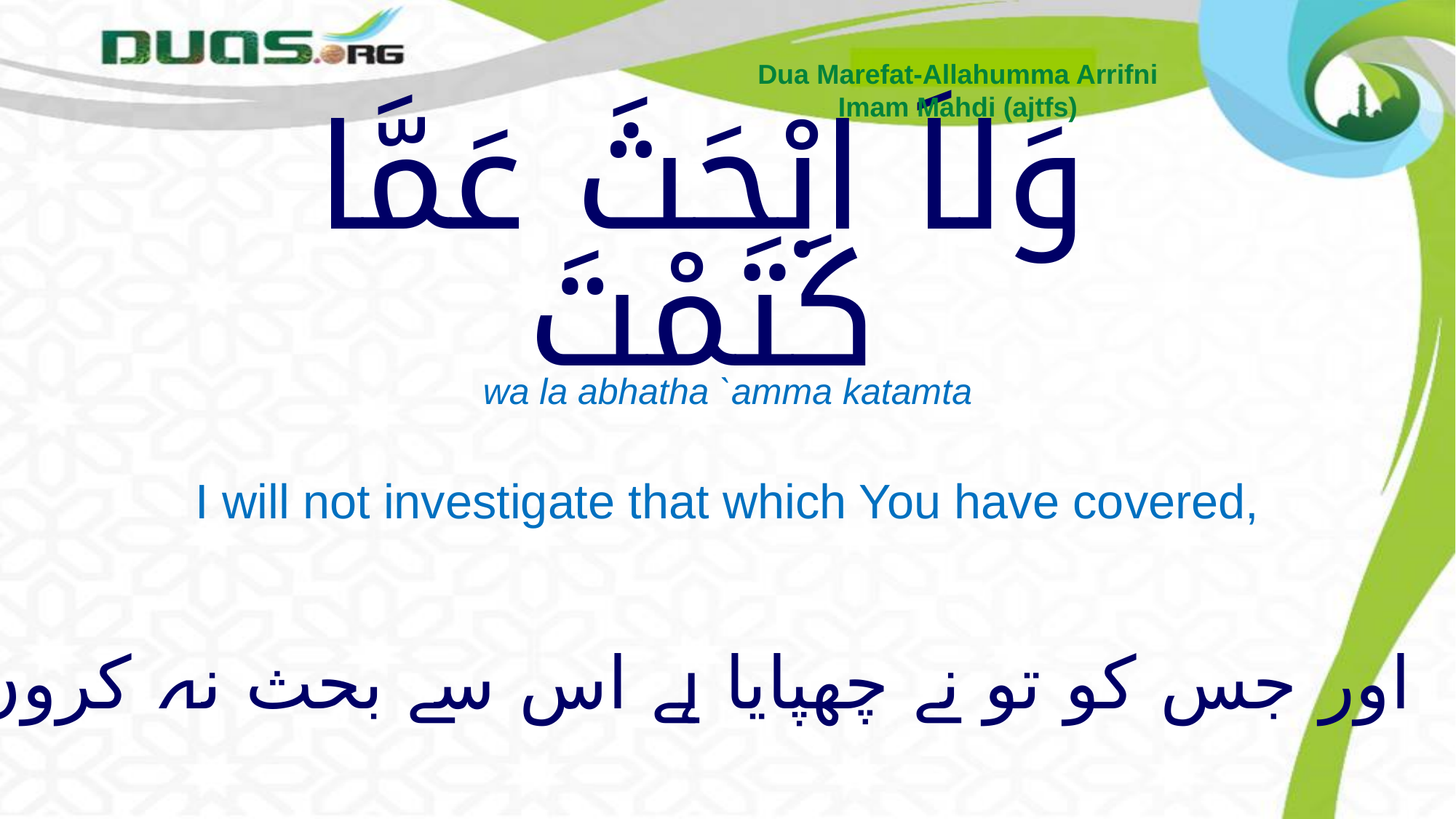

Dua Marefat-Allahumma Arrifni
Imam Mahdi (ajtfs)
# وَلاَ ابْحَثَ عَمَّا كَتَمْتَ

wa la abhatha `amma katamta

I will not investigate that which You have covered,

اور جس کو تو نے چھپایا ہے اس سے بحث نہ کروں